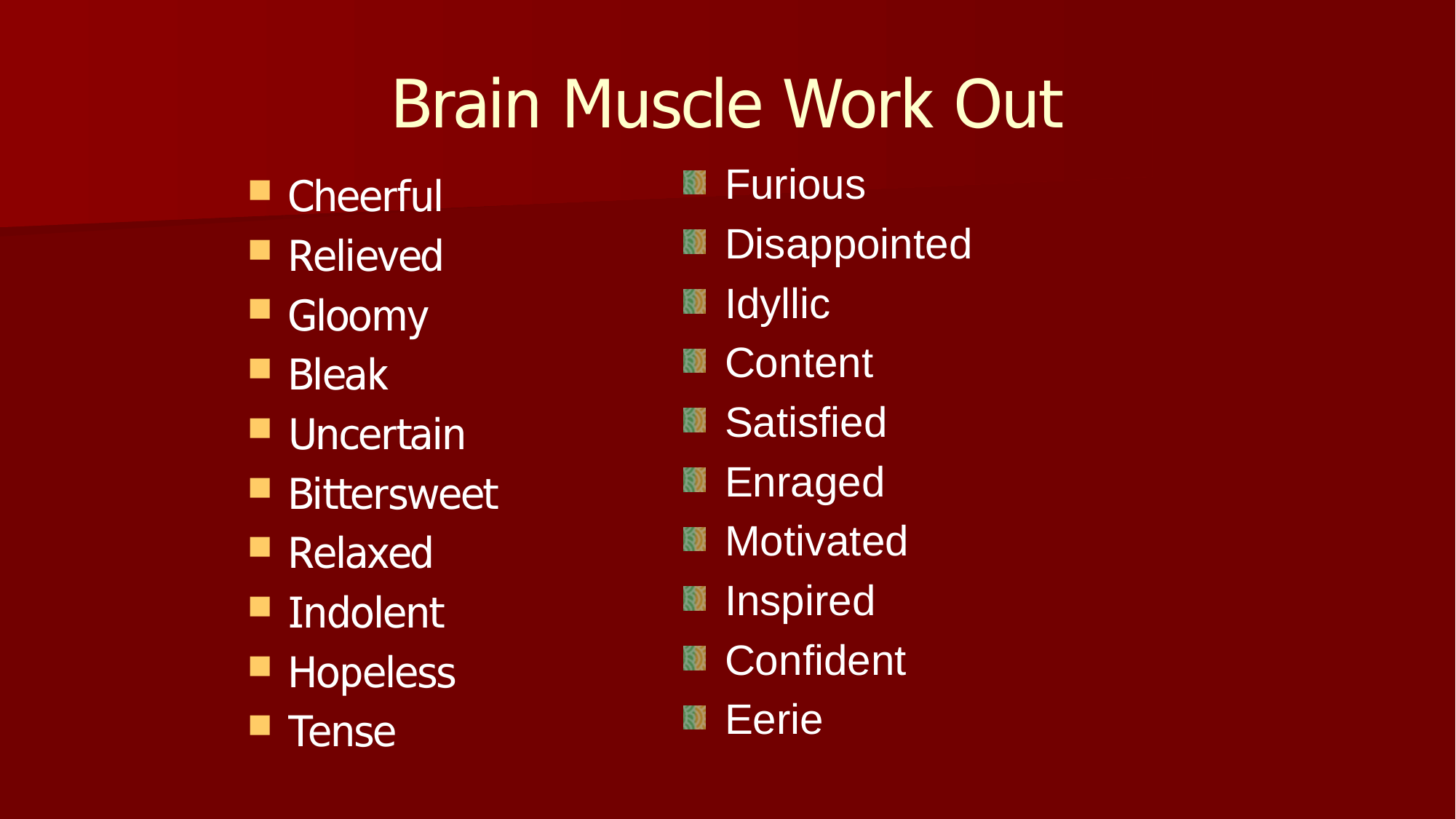

# Brain Muscle Work Out
Furious
Disappointed
Idyllic
Content
Satisfied
Enraged
Motivated
Inspired
Confident
Eerie

Cheerful
Relieved
Gloomy
Bleak
Uncertain
Bittersweet
Relaxed
Indolent
Hopeless
Tense